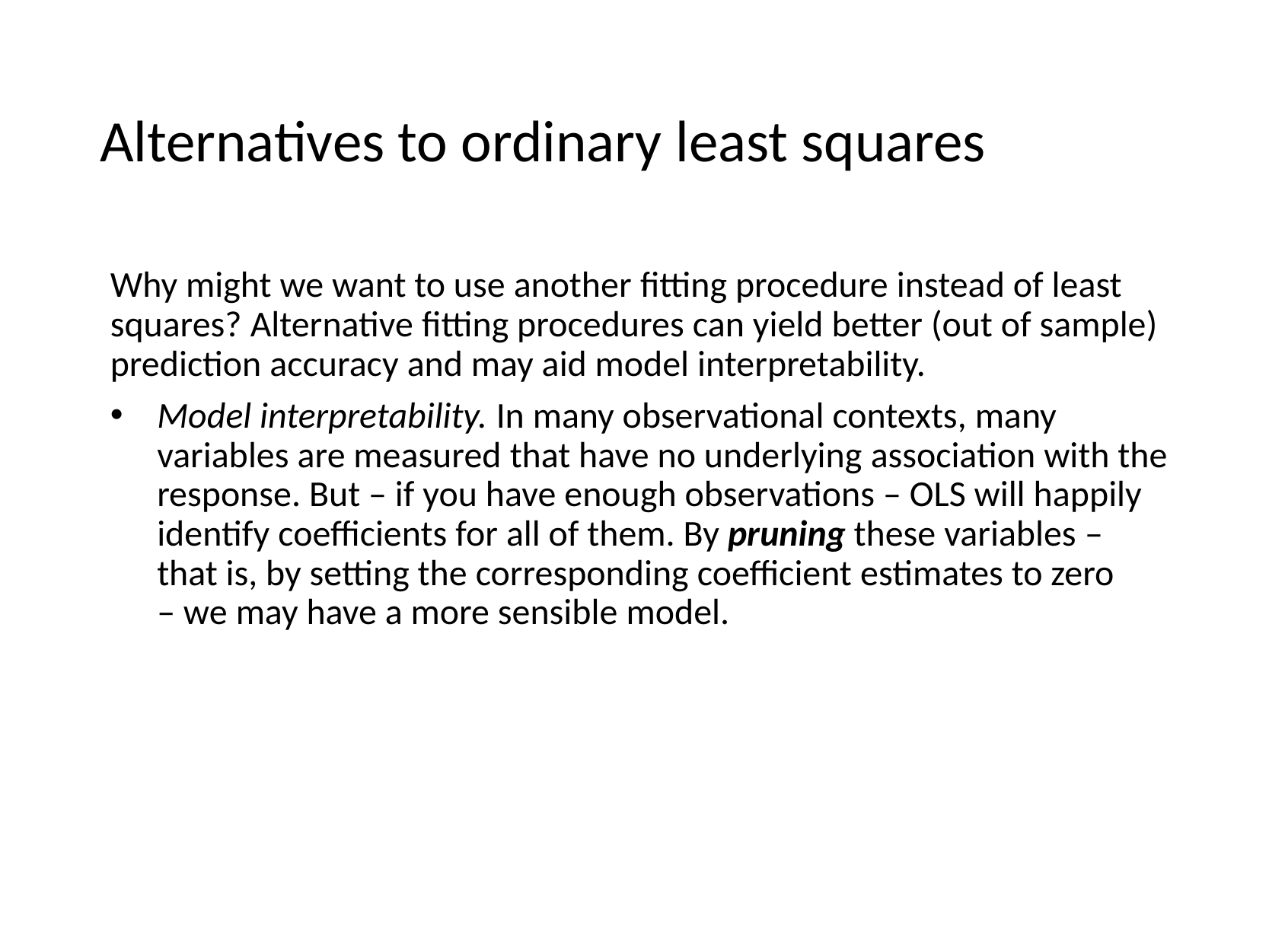

# Alternatives to ordinary least squares
Why might we want to use another fitting procedure instead of least squares? Alternative fitting procedures can yield better (out of sample) prediction accuracy and may aid model interpretability.
Model interpretability. In many observational contexts, many variables are measured that have no underlying association with the response. But – if you have enough observations – OLS will happily identify coefficients for all of them. By pruning these variables – that is, by setting the corresponding coefficient estimates to zero – we may have a more sensible model.